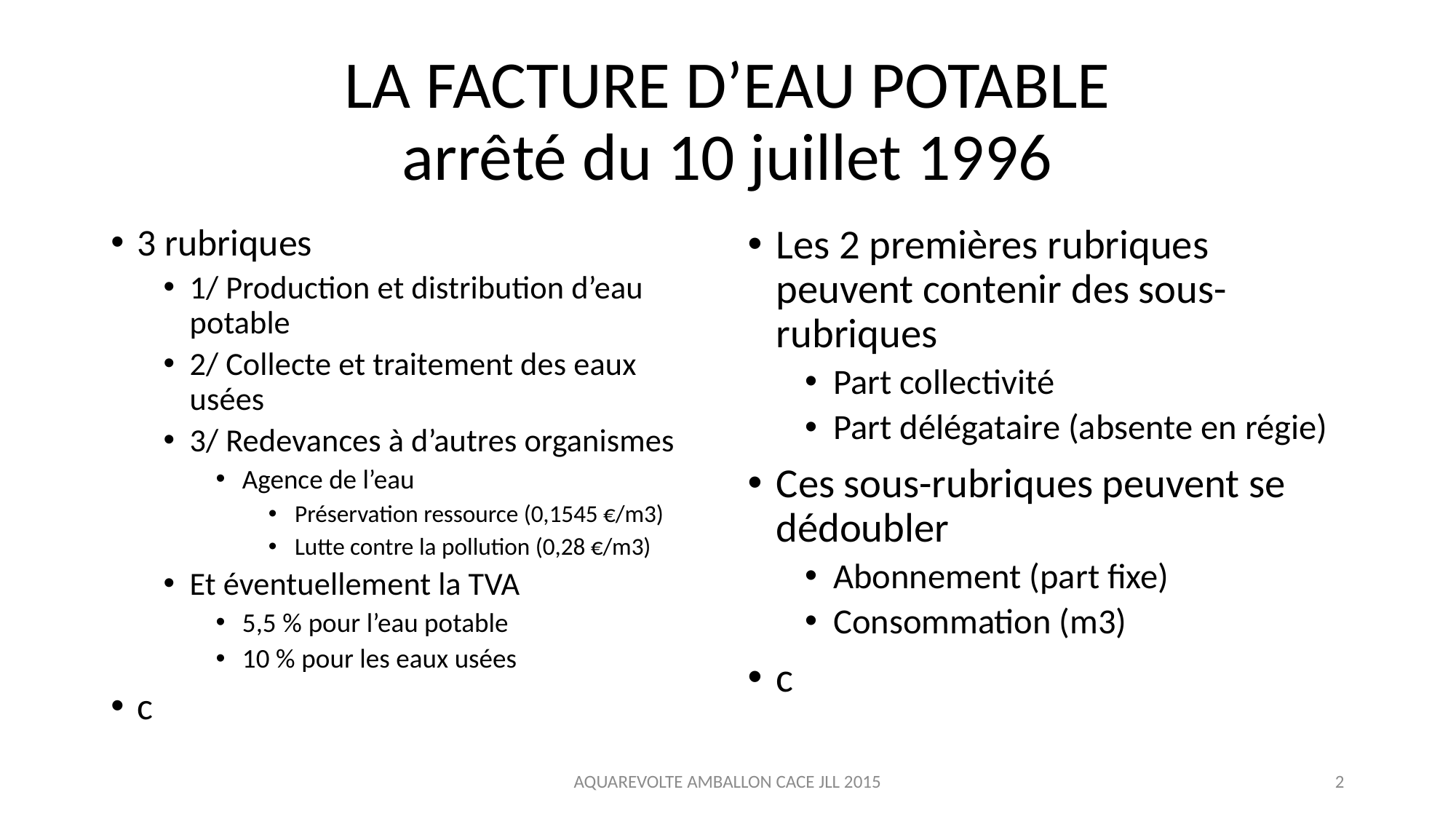

# LA FACTURE D’EAU POTABLE arrêté du 10 juillet 1996
3 rubriques
1/ Production et distribution d’eau potable
2/ Collecte et traitement des eaux usées
3/ Redevances à d’autres organismes
Agence de l’eau
Préservation ressource (0,1545 €/m3)
Lutte contre la pollution (0,28 €/m3)
Et éventuellement la TVA
5,5 % pour l’eau potable
10 % pour les eaux usées
c

Les 2 premières rubriques peuvent contenir des sous-rubriques
Part collectivité
Part délégataire (absente en régie)
Ces sous-rubriques peuvent se dédoubler
Abonnement (part fixe)
Consommation (m3)
c

AQUAREVOLTE AMBALLON CACE JLL 2015
2